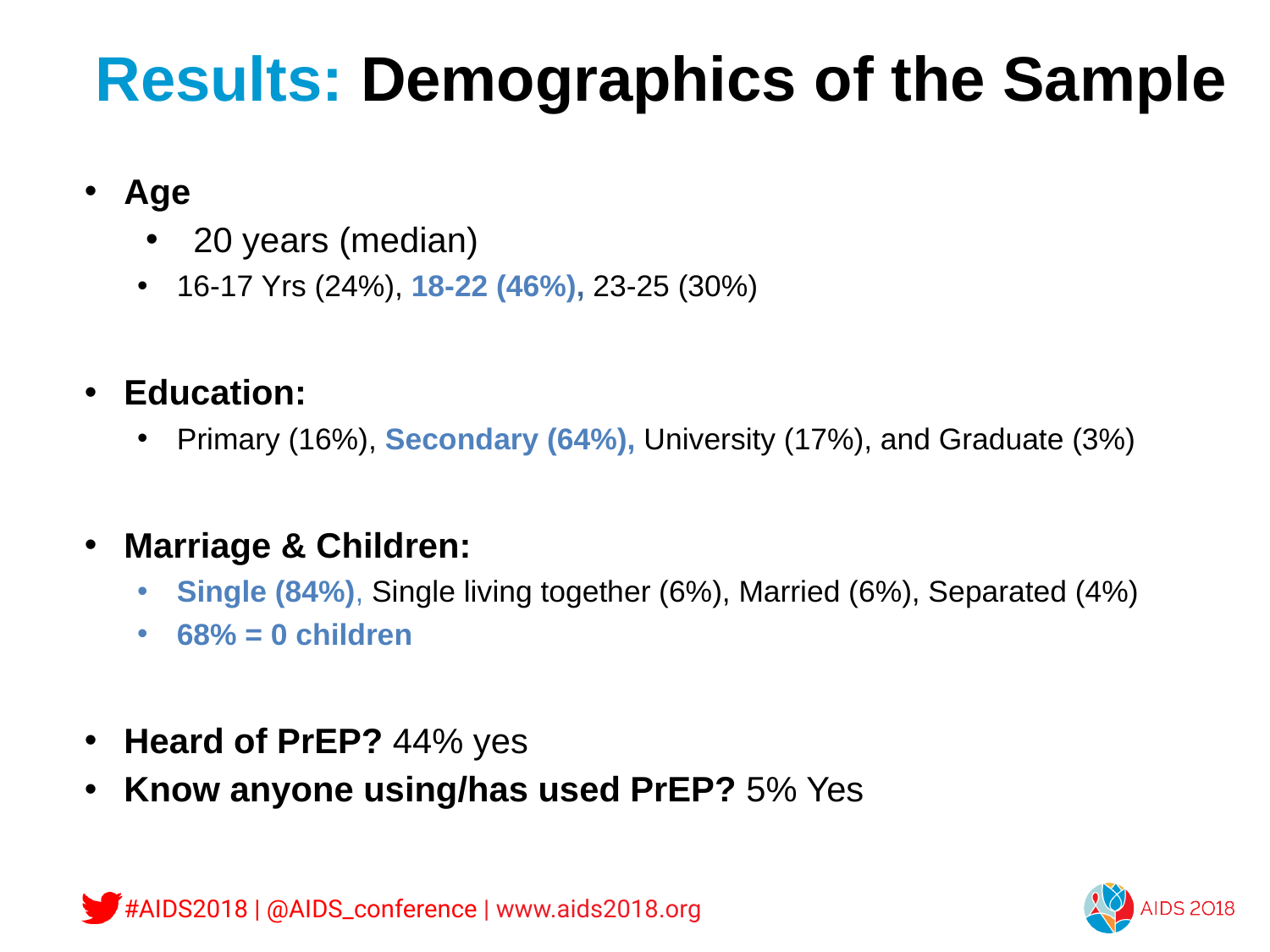

# Results: Demographics of the Sample
Age
20 years (median)
16-17 Yrs (24%), 18-22 (46%), 23-25 (30%)

Education:
Primary (16%), Secondary (64%), University (17%), and Graduate (3%)

Marriage & Children:
Single (84%), Single living together (6%), Married (6%), Separated (4%)
68% = 0 children

Heard of PrEP? 44% yes
Know anyone using/has used PrEP? 5% Yes